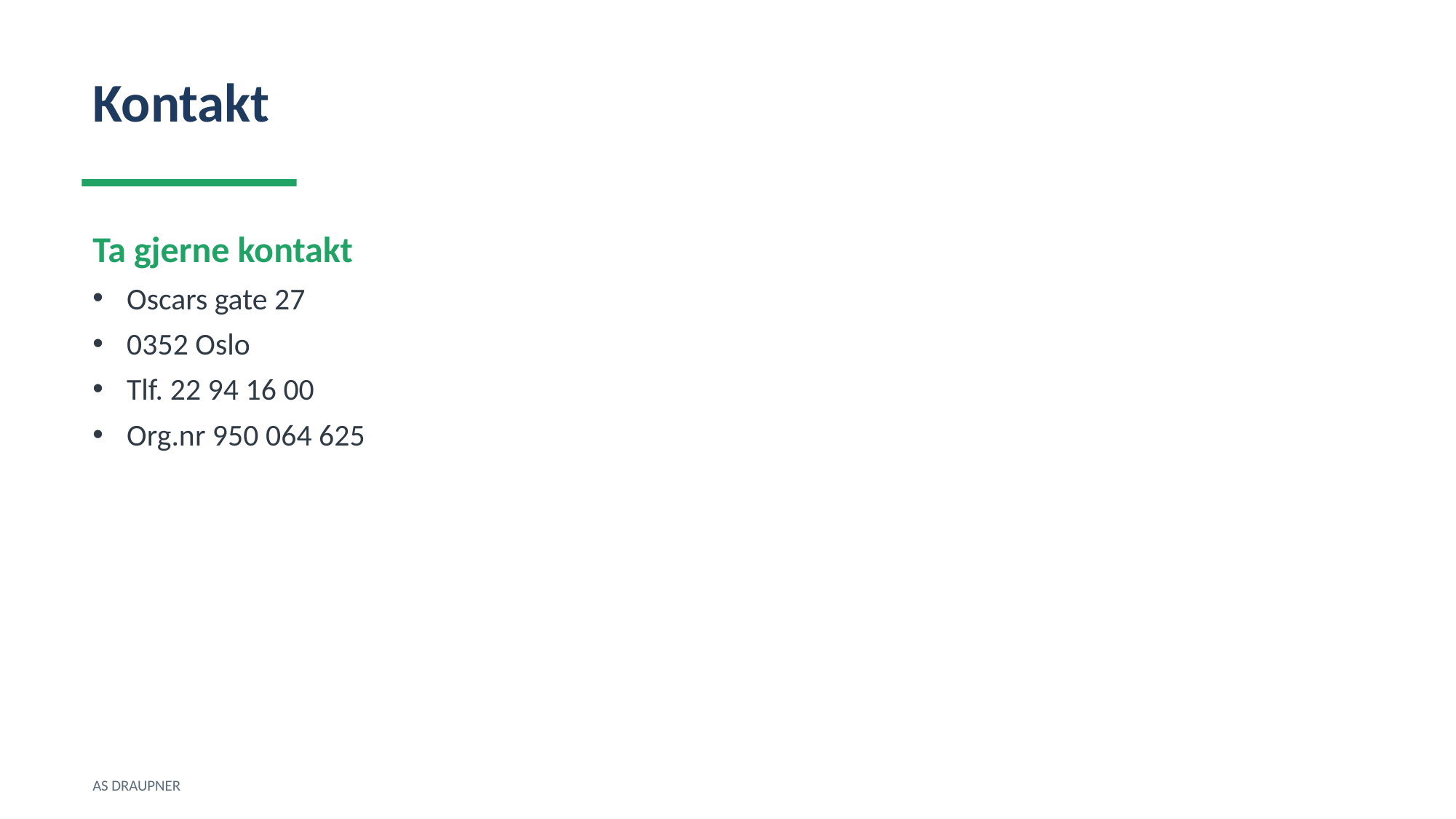

Kontakt

Ta gjerne kontakt
Oscars gate 27
0352 Oslo
Tlf. 22 94 16 00
Org.nr 950 064 625
AS DRAUPNER